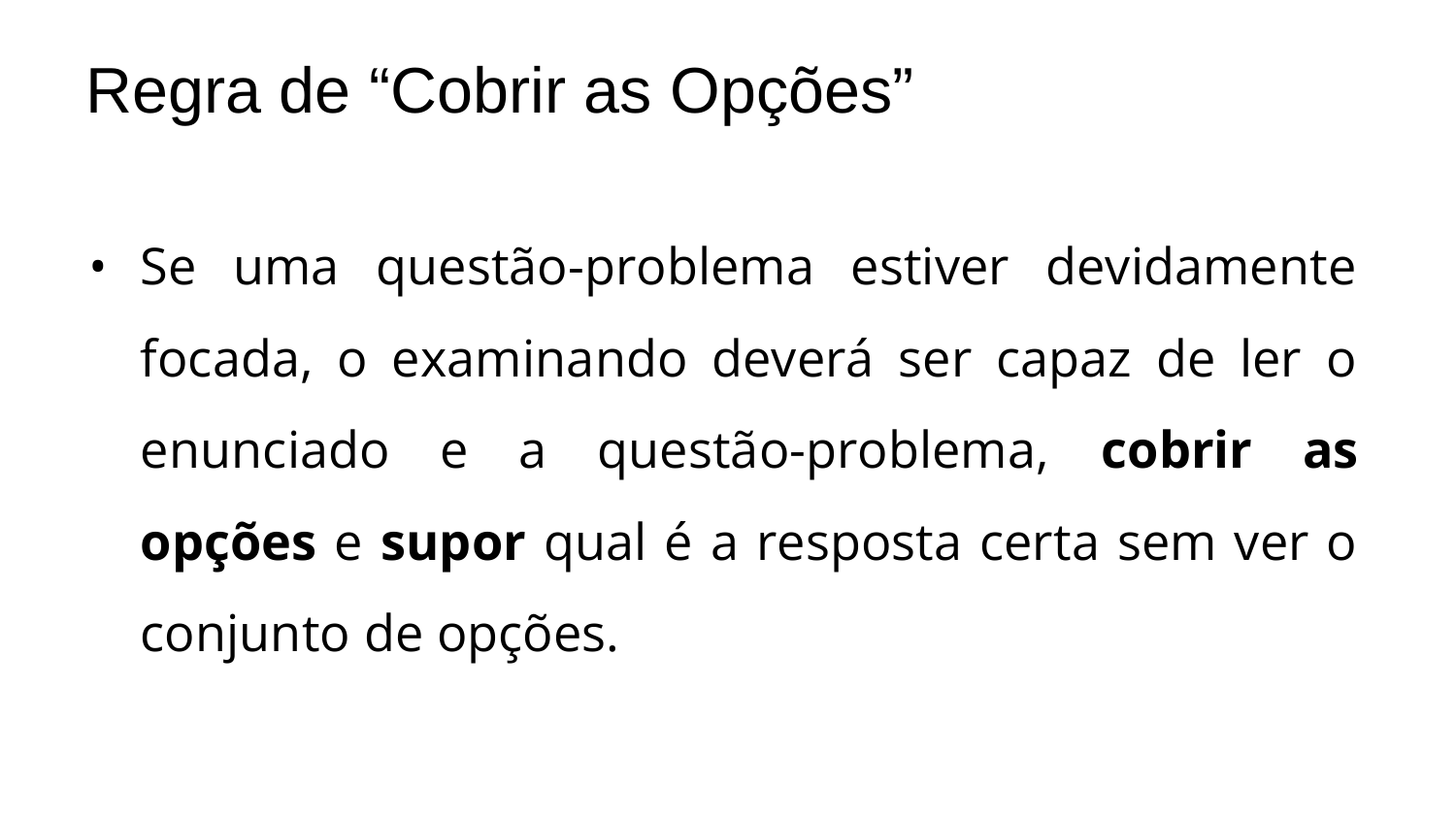

# Regra de “Cobrir as Opções”
Se uma questão-problema estiver devidamente focada, o examinando deverá ser capaz de ler o enunciado e a questão-problema, cobrir as opções e supor qual é a resposta certa sem ver o conjunto de opções.